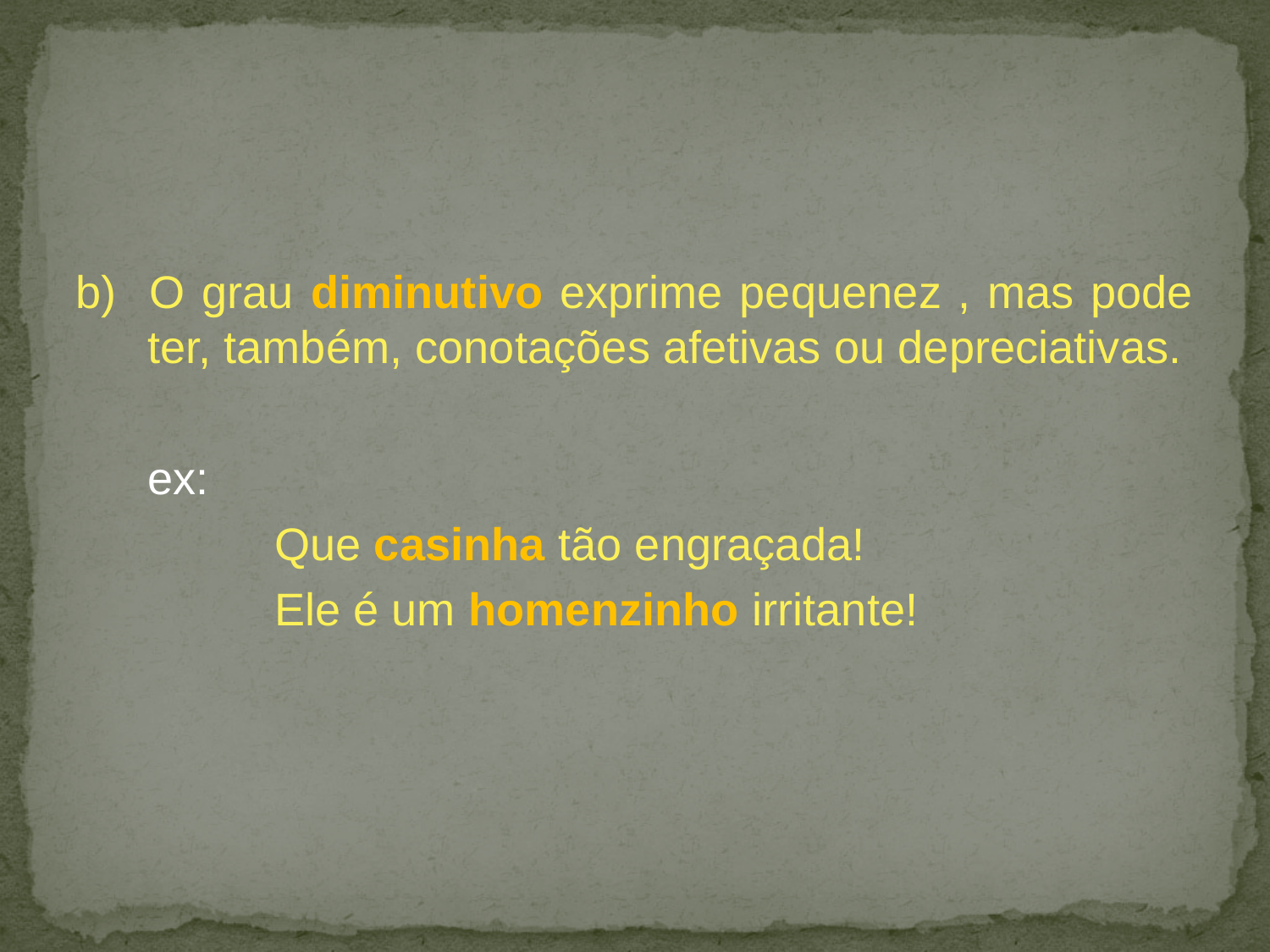

b)  O grau diminutivo exprime pequenez , mas pode ter, também, conotações afetivas ou depreciativas.

	ex:
		Que casinha tão engraçada!
		Ele é um homenzinho irritante!